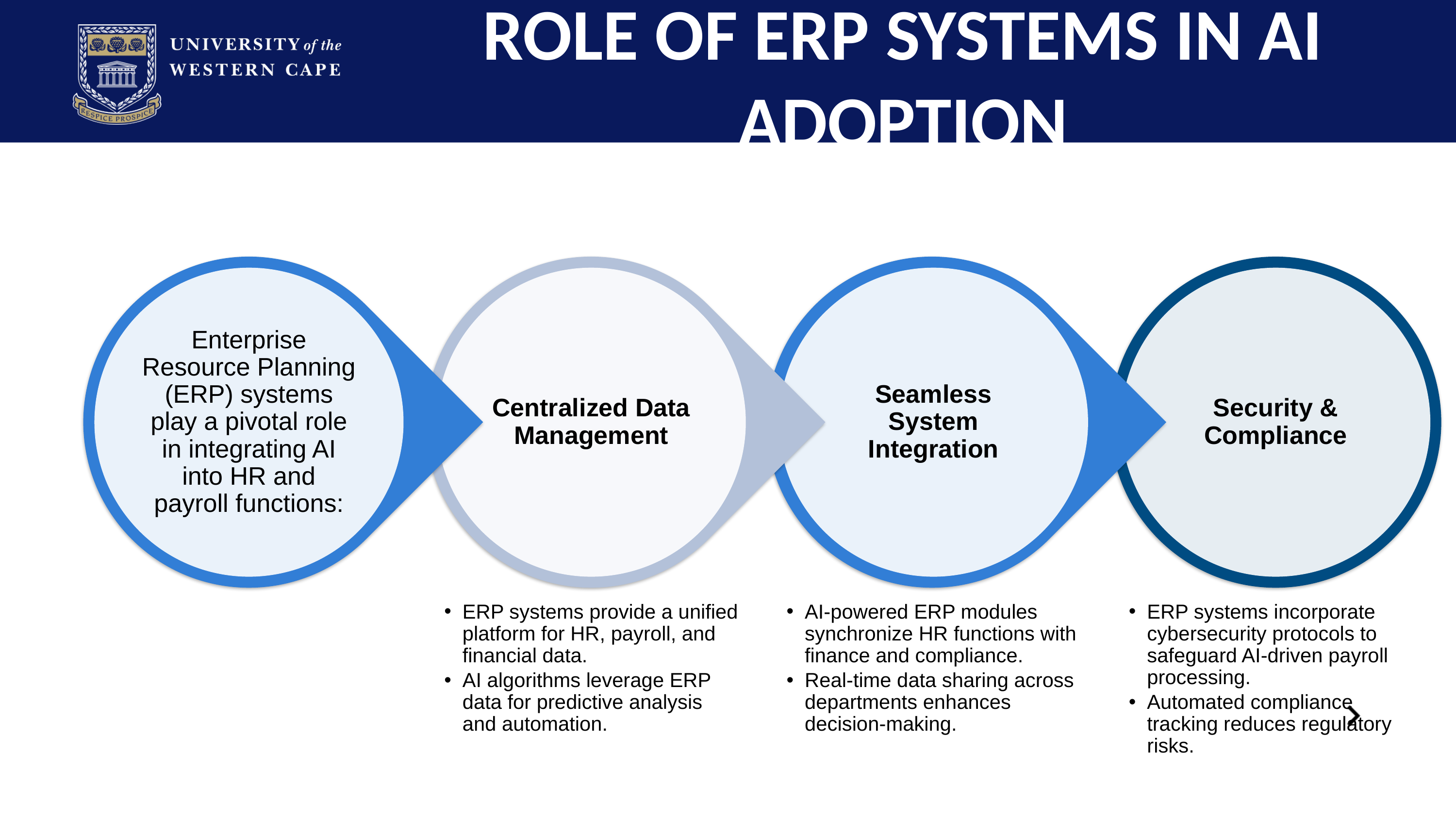

# ROLE OF ERP SYSTEMS IN AI ADOPTION
Security & Compliance
ERP systems incorporate cybersecurity protocols to safeguard AI-driven payroll processing.
Automated compliance tracking reduces regulatory risks.
Seamless System Integration
AI-powered ERP modules synchronize HR functions with finance and compliance.
Real-time data sharing across departments enhances decision-making.
Centralized Data Management
ERP systems provide a unified platform for HR, payroll, and financial data.
AI algorithms leverage ERP data for predictive analysis and automation.
Enterprise Resource Planning (ERP) systems play a pivotal role in integrating AI into HR and payroll functions: